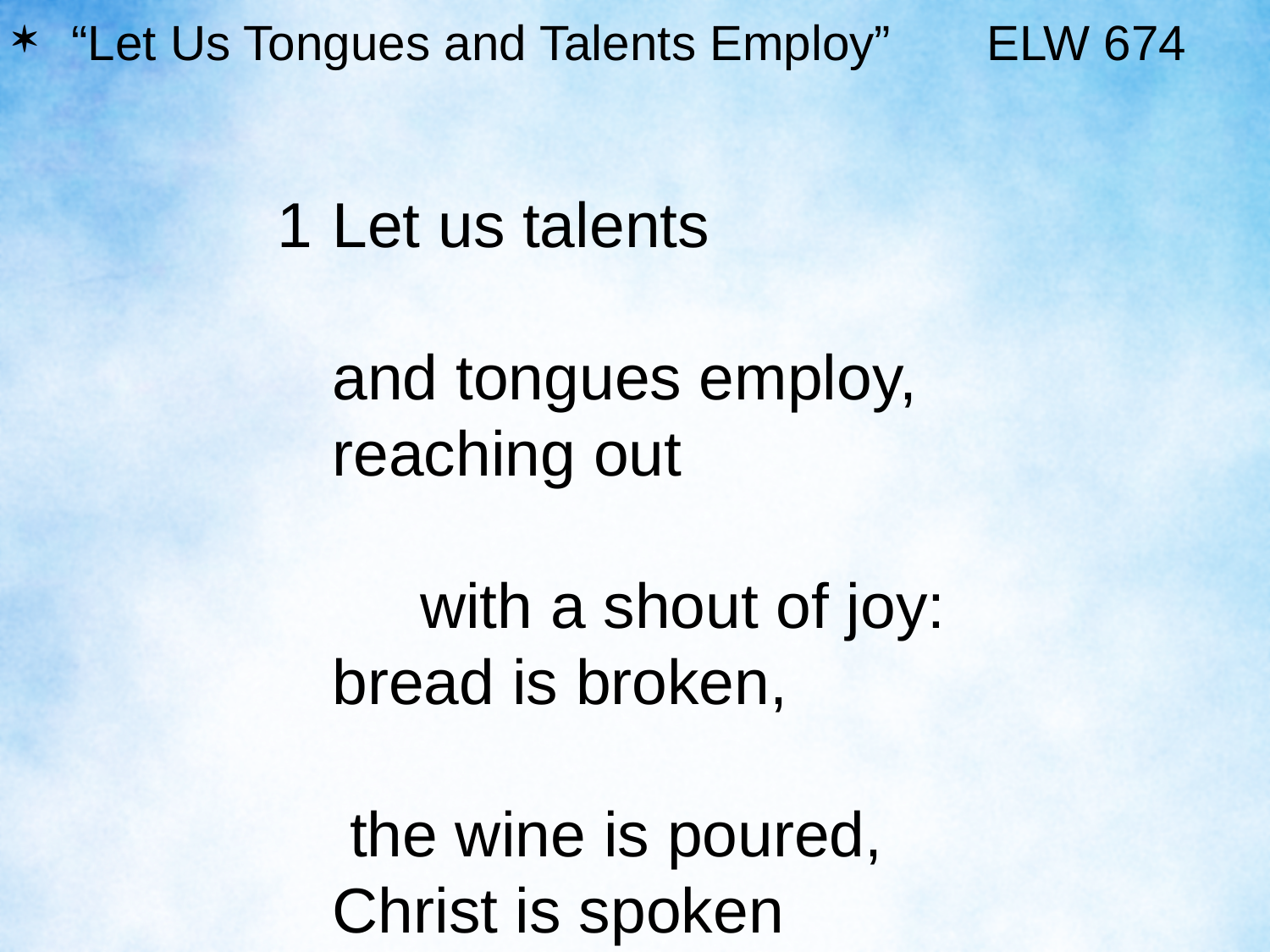

“Let Us Tongues and Talents Employ”       ELW 674
1	Let us talents                                                   and tongues employ,
	reaching out                                                            with a shout of joy:
	bread is broken,                                                  the wine is poured,
	Christ is spoken                                                                and seen and heard.